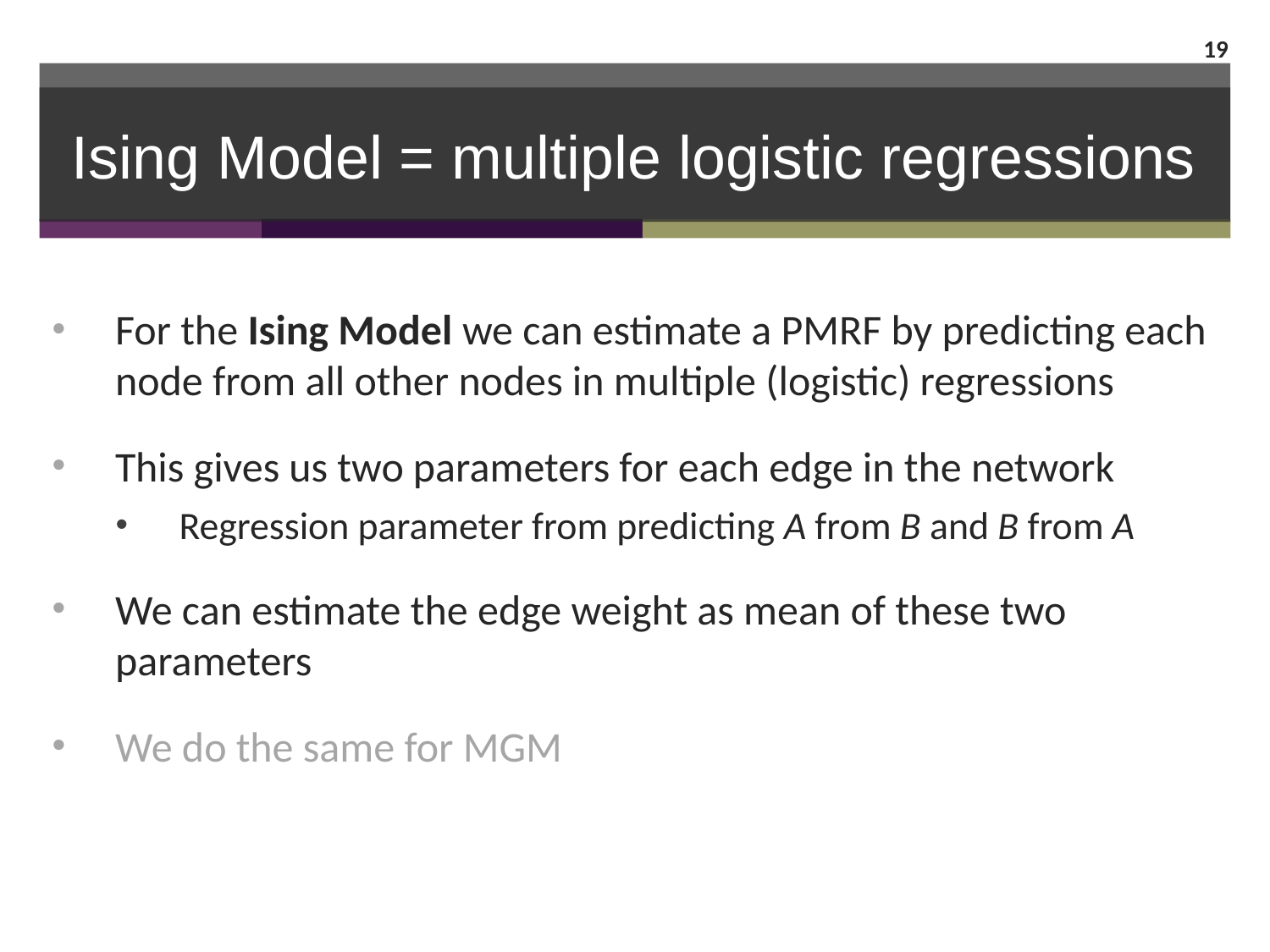

19
# Ising Model = multiple logistic regressions
For the Ising Model we can estimate a PMRF by predicting each node from all other nodes in multiple (logistic) regressions
This gives us two parameters for each edge in the network
Regression parameter from predicting A from B and B from A
We can estimate the edge weight as mean of these two parameters
We do the same for MGM